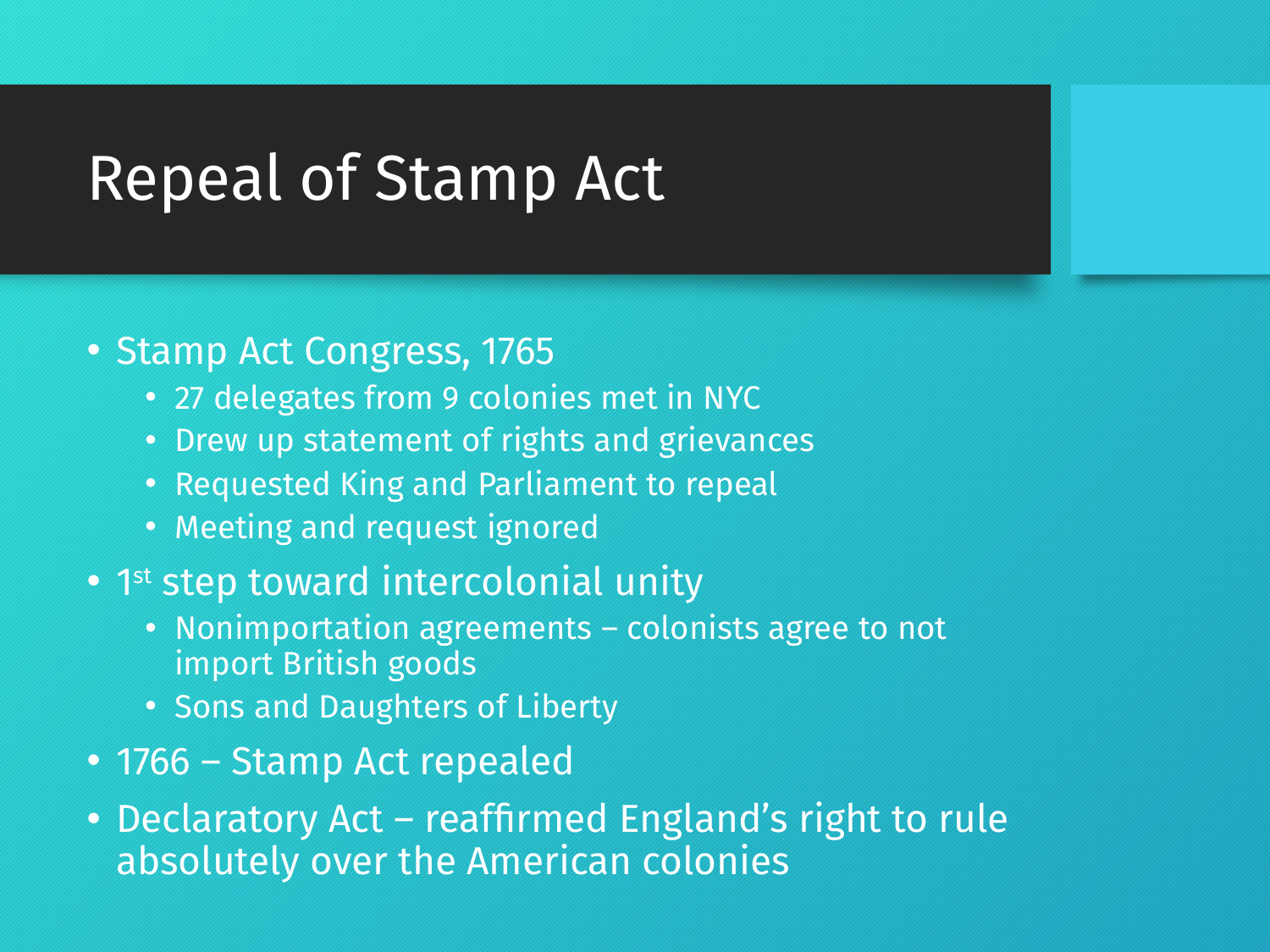

# Repeal of Stamp Act
Stamp Act Congress, 1765
27 delegates from 9 colonies met in NYC
Drew up statement of rights and grievances
Requested King and Parliament to repeal
Meeting and request ignored
1st step toward intercolonial unity
Nonimportation agreements – colonists agree to not import British goods
Sons and Daughters of Liberty
1766 – Stamp Act repealed
Declaratory Act – reaffirmed England’s right to rule absolutely over the American colonies